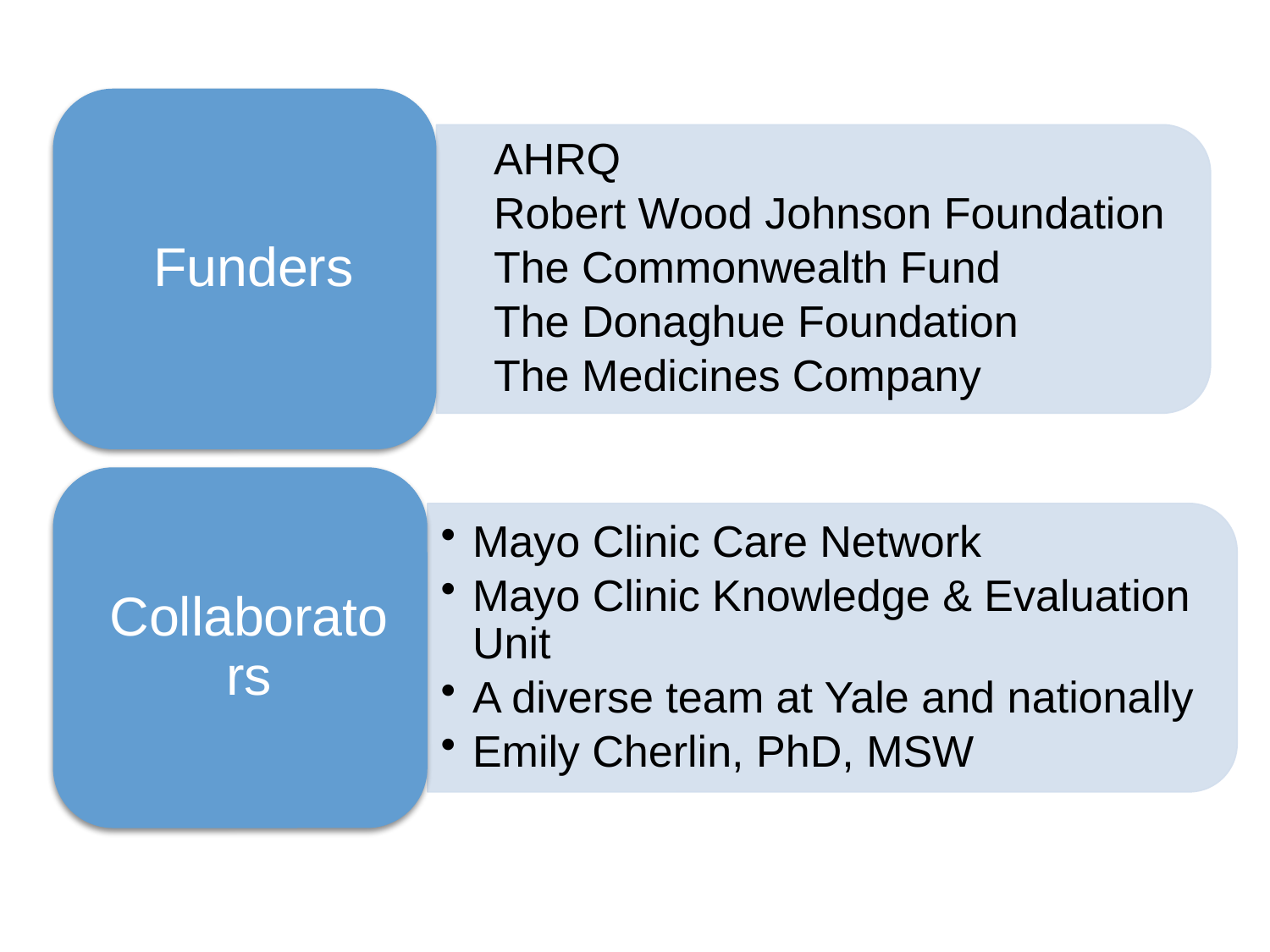

AHRQ
 Robert Wood Johnson Foundation
 The Commonwealth Fund
 The Donaghue Foundation
 The Medicines Company
Funders
Mayo Clinic Care Network
Mayo Clinic Knowledge & Evaluation Unit
A diverse team at Yale and nationally
Emily Cherlin, PhD, MSW
Collaborators